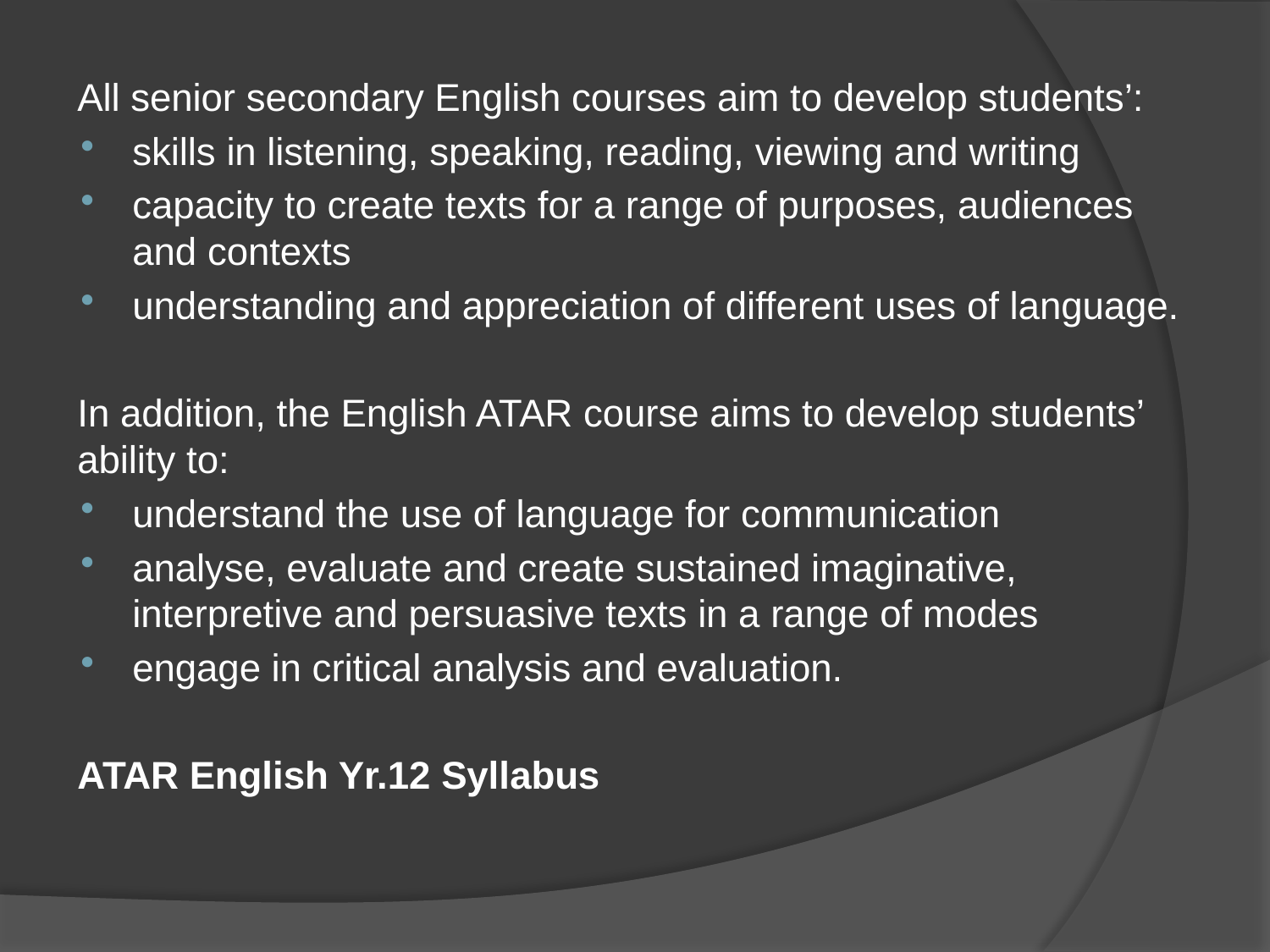

All senior secondary English courses aim to develop students’:
skills in listening, speaking, reading, viewing and writing
capacity to create texts for a range of purposes, audiences and contexts
understanding and appreciation of different uses of language.

In addition, the English ATAR course aims to develop students’ ability to:
understand the use of language for communication
analyse, evaluate and create sustained imaginative, interpretive and persuasive texts in a range of modes
engage in critical analysis and evaluation.

ATAR English Yr.12 Syllabus